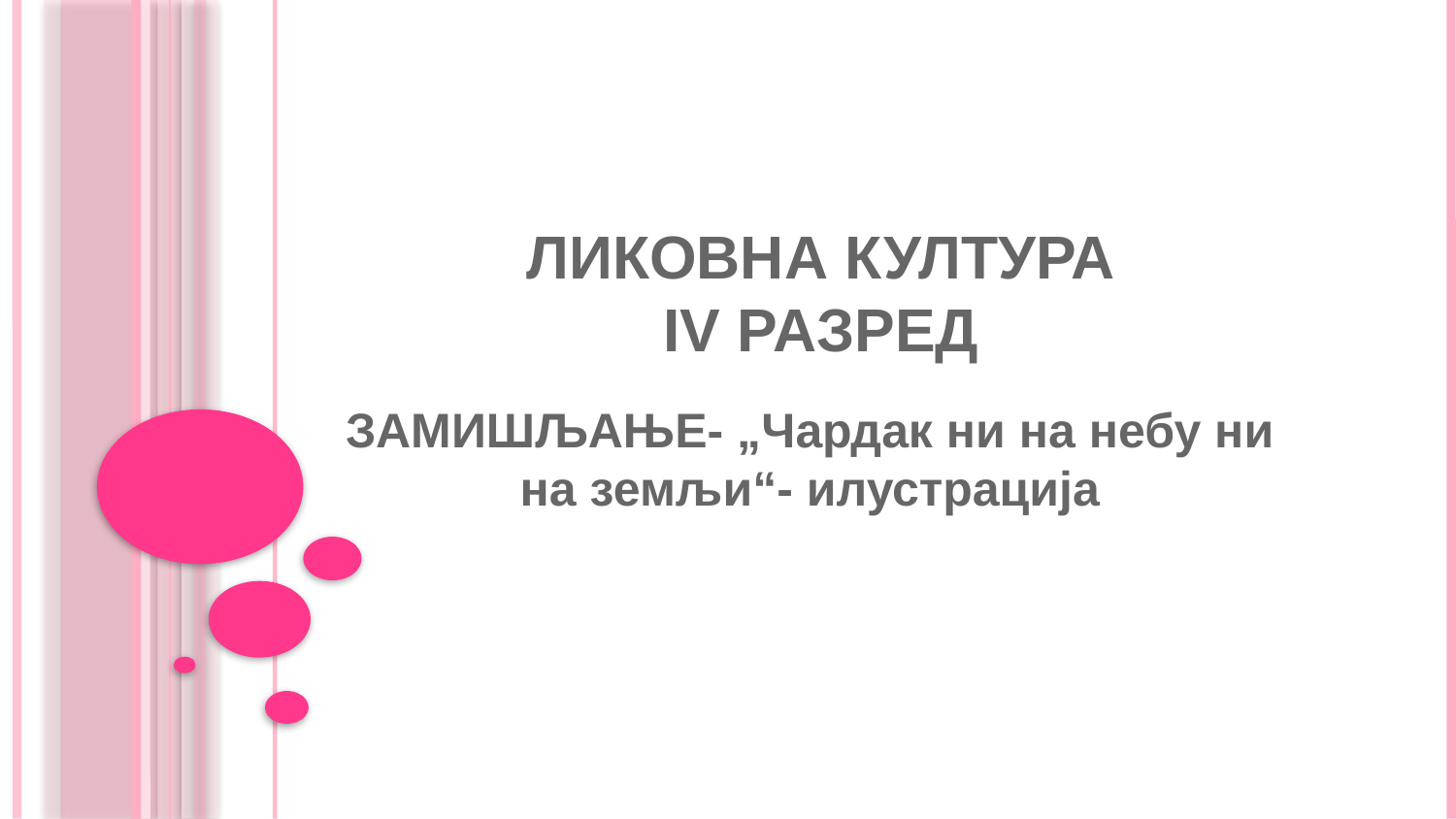

# ЛИКОВНА КУЛТУРА IV РАЗРЕД
ЗАМИШЉАЊЕ- „Чардак ни на небу ни на земљи“- илустрација